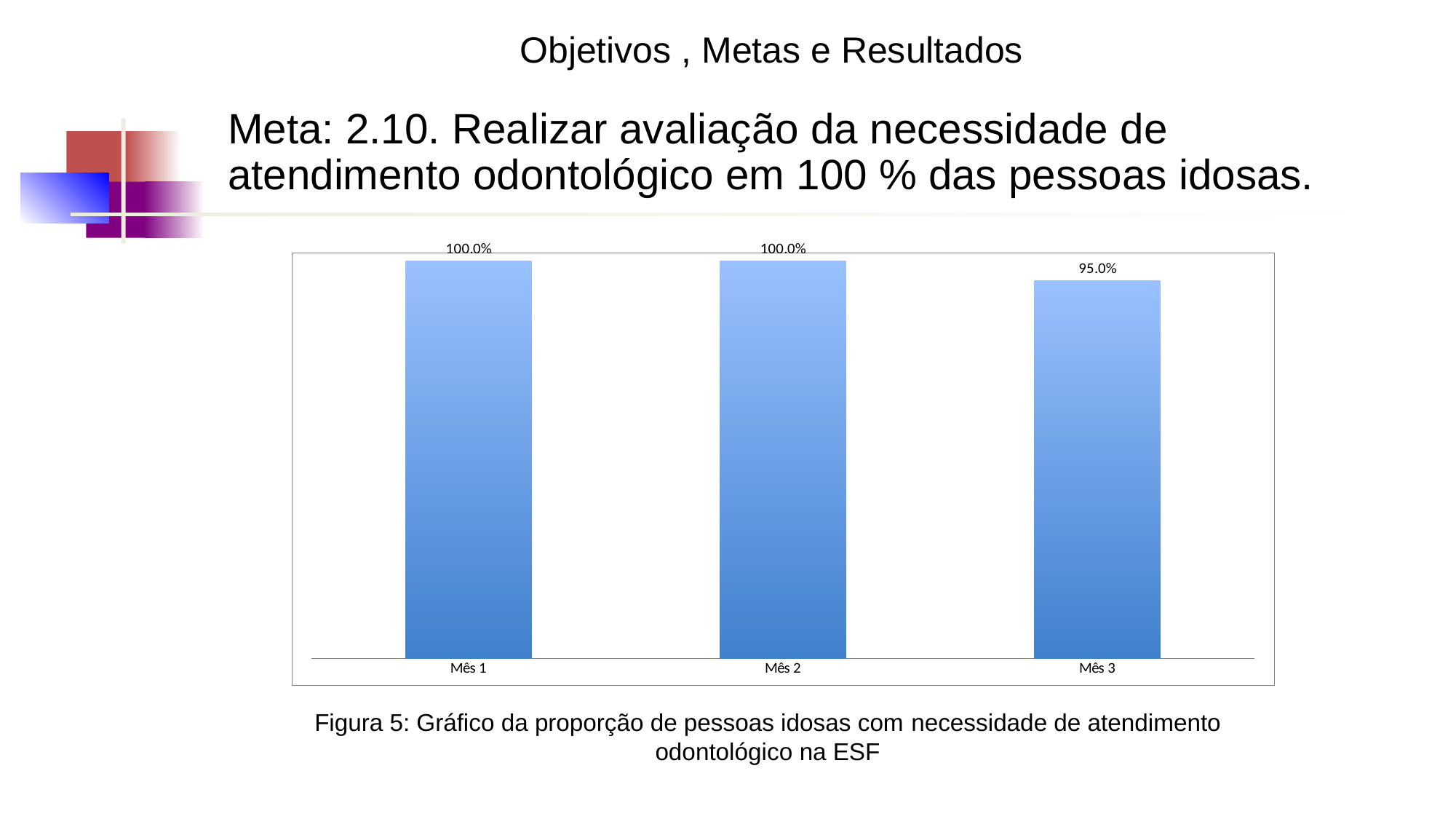

Objetivos , Metas e Resultados
# Meta: 2.10. Realizar avaliação da necessidade de atendimento odontológico em 100 % das pessoas idosas.

### Chart

| Category | Proporção de pessoas idosas com avaliação da necessidade de atendimento odontológico |
|---|---|
| Mês 1 | 1.0 |
| Mês 2 | 1.0 |
| Mês 3 | 0.9502487562189055 |
Figura 5: Gráfico da proporção de pessoas idosas com necessidade de atendimento odontológico na ESF